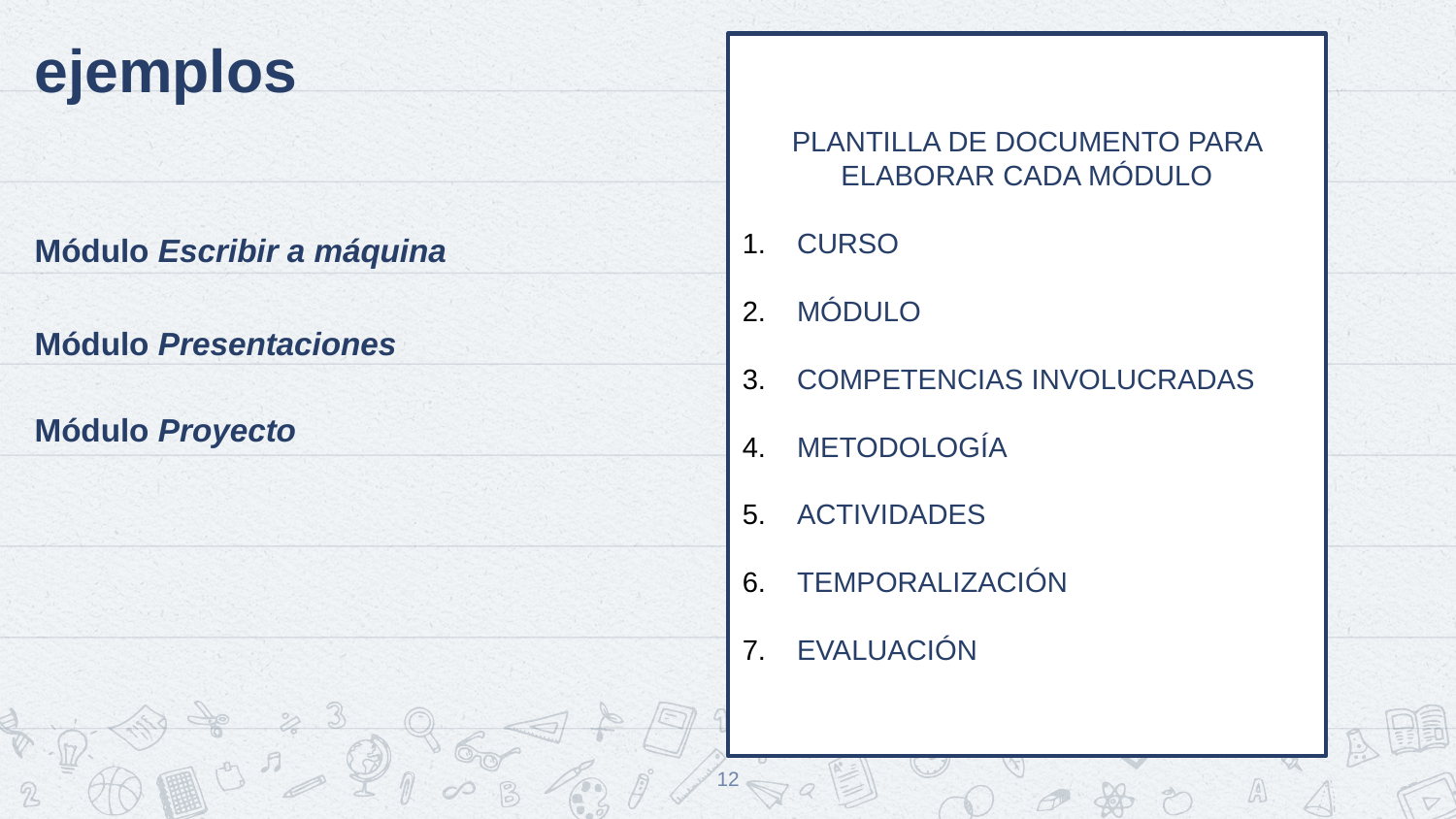

# ejemplos
PLANTILLA DE DOCUMENTO PARA ELABORAR CADA MÓDULO

CURSO

MÓDULO

COMPETENCIAS INVOLUCRADAS

METODOLOGÍA

ACTIVIDADES

TEMPORALIZACIÓN

EVALUACIÓN
Módulo Escribir a máquina
Módulo Presentaciones

Módulo Proyecto

12